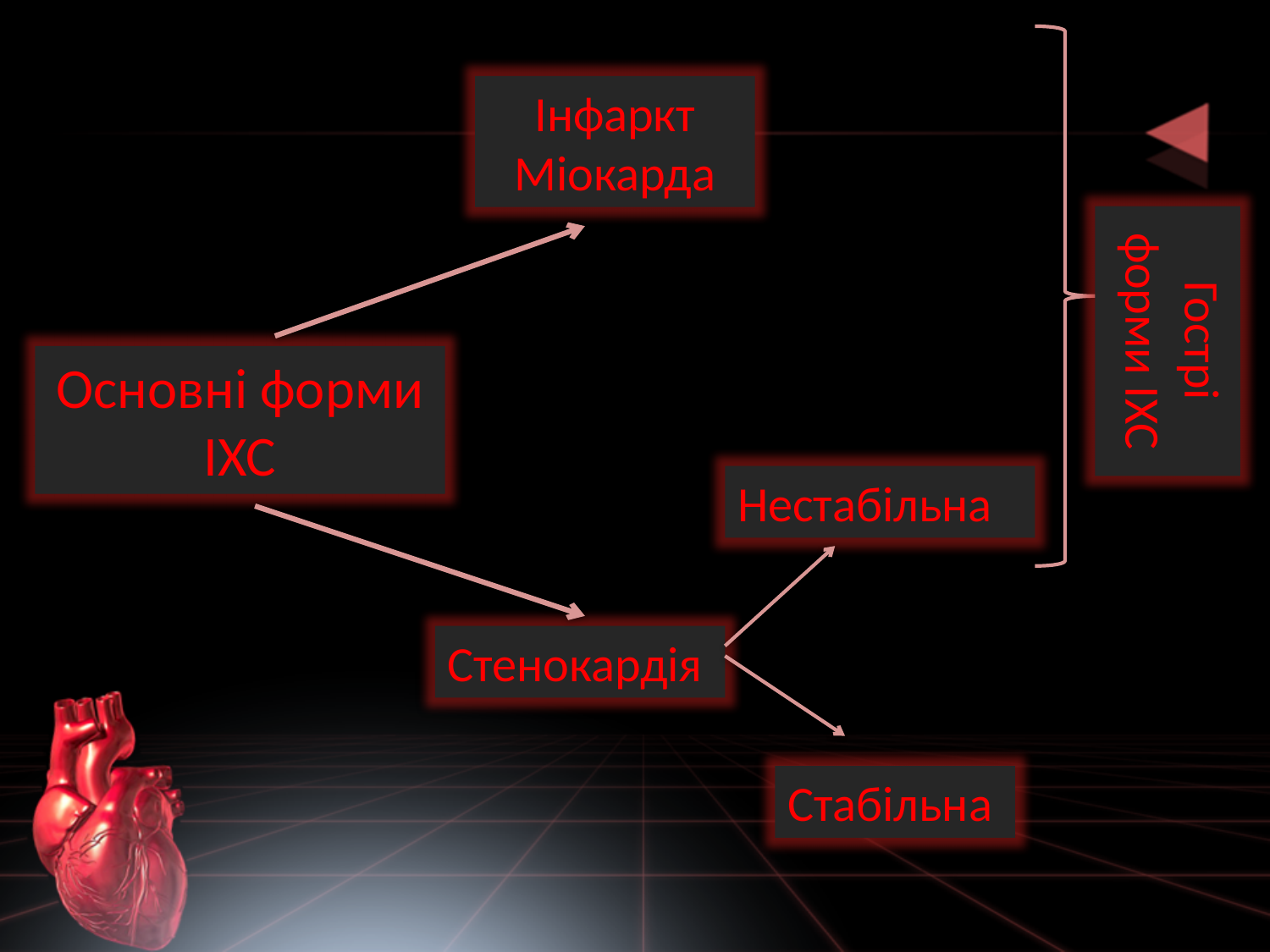

Інфаркт Міокарда
Гострі форми ІХС
Основні форми ІХС
Нестабільна
Стенокардія
Стабільна